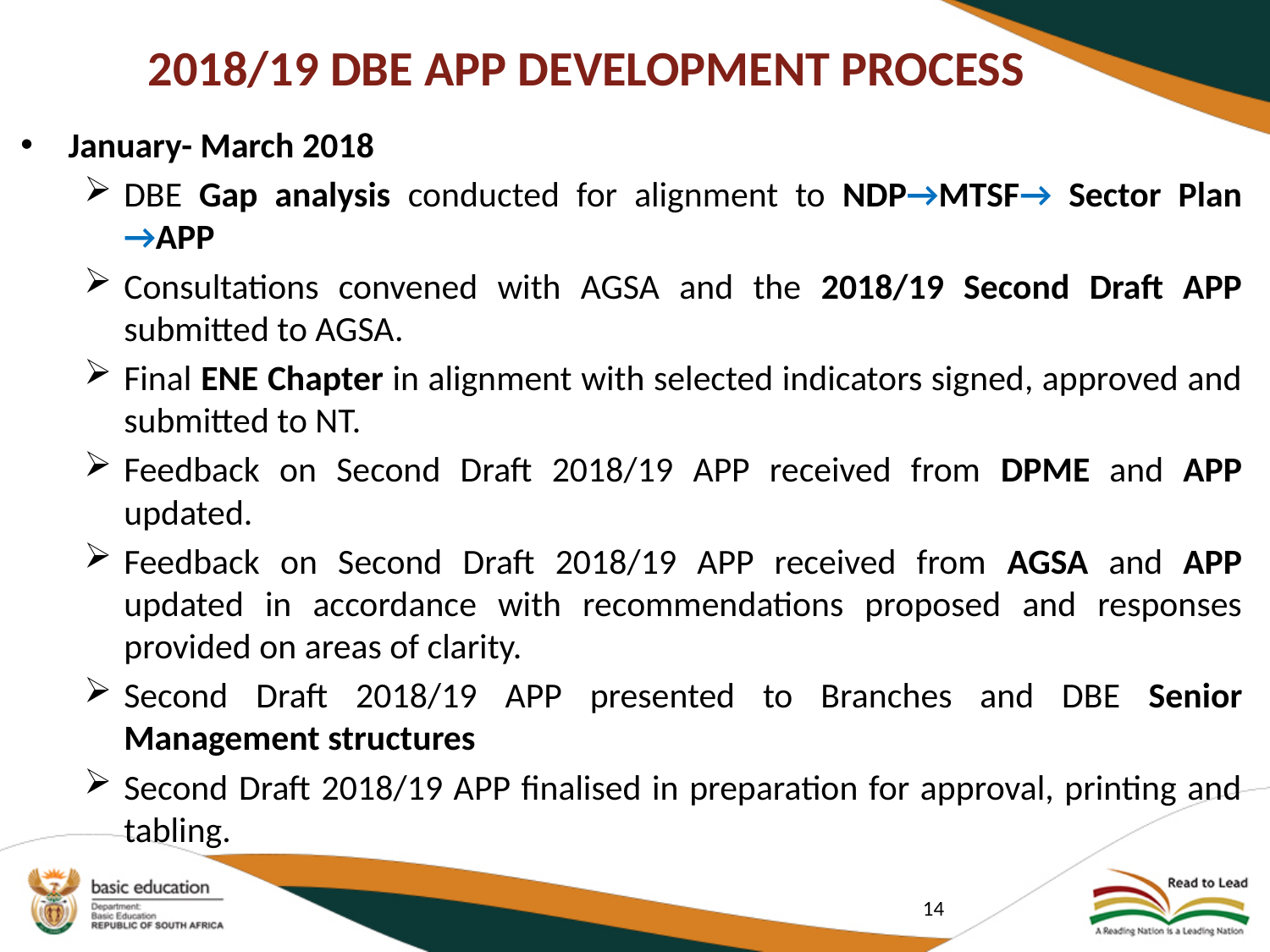

# 2018/19 DBE APP DEVELOPMENT PROCESS
January- March 2018
DBE Gap analysis conducted for alignment to NDP→MTSF→ Sector Plan →APP
Consultations convened with AGSA and the 2018/19 Second Draft APP submitted to AGSA.
Final ENE Chapter in alignment with selected indicators signed, approved and submitted to NT.
Feedback on Second Draft 2018/19 APP received from DPME and APP updated.
Feedback on Second Draft 2018/19 APP received from AGSA and APP updated in accordance with recommendations proposed and responses provided on areas of clarity.
Second Draft 2018/19 APP presented to Branches and DBE Senior Management structures
Second Draft 2018/19 APP finalised in preparation for approval, printing and tabling.
14